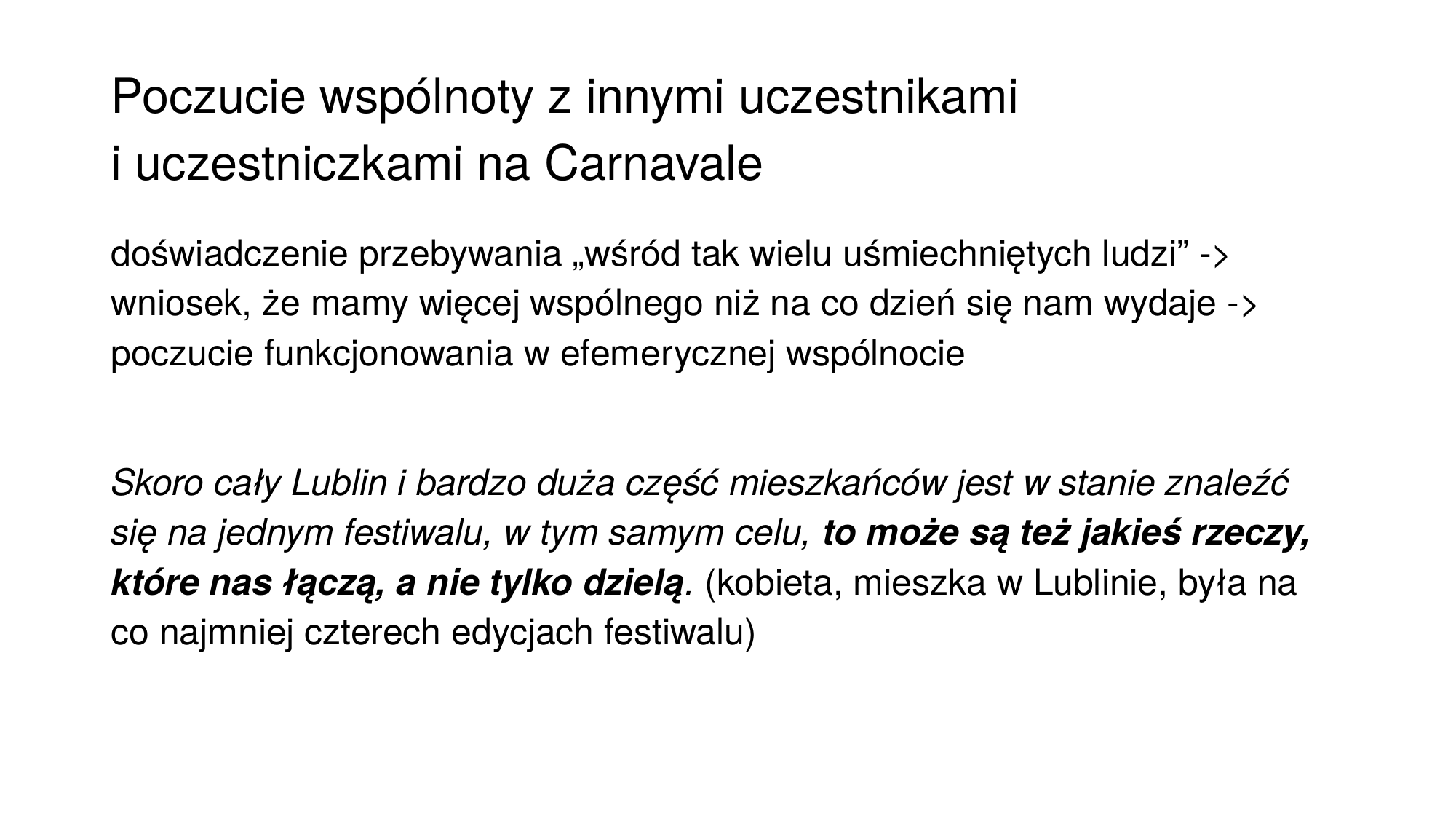

# Poczucie wspólnoty z innymi uczestnikami i uczestniczkami na Carnavale
doświadczenie przebywania „wśród tak wielu uśmiechniętych ludzi” -> wniosek, że mamy więcej wspólnego niż na co dzień się nam wydaje -> poczucie funkcjonowania w efemerycznej wspólnocie

Skoro cały Lublin i bardzo duża część mieszkańców jest w stanie znaleźć się na jednym festiwalu, w tym samym celu, to może są też jakieś rzeczy, które nas łączą, a nie tylko dzielą. (kobieta, mieszka w Lublinie, była na co najmniej czterech edycjach festiwalu)